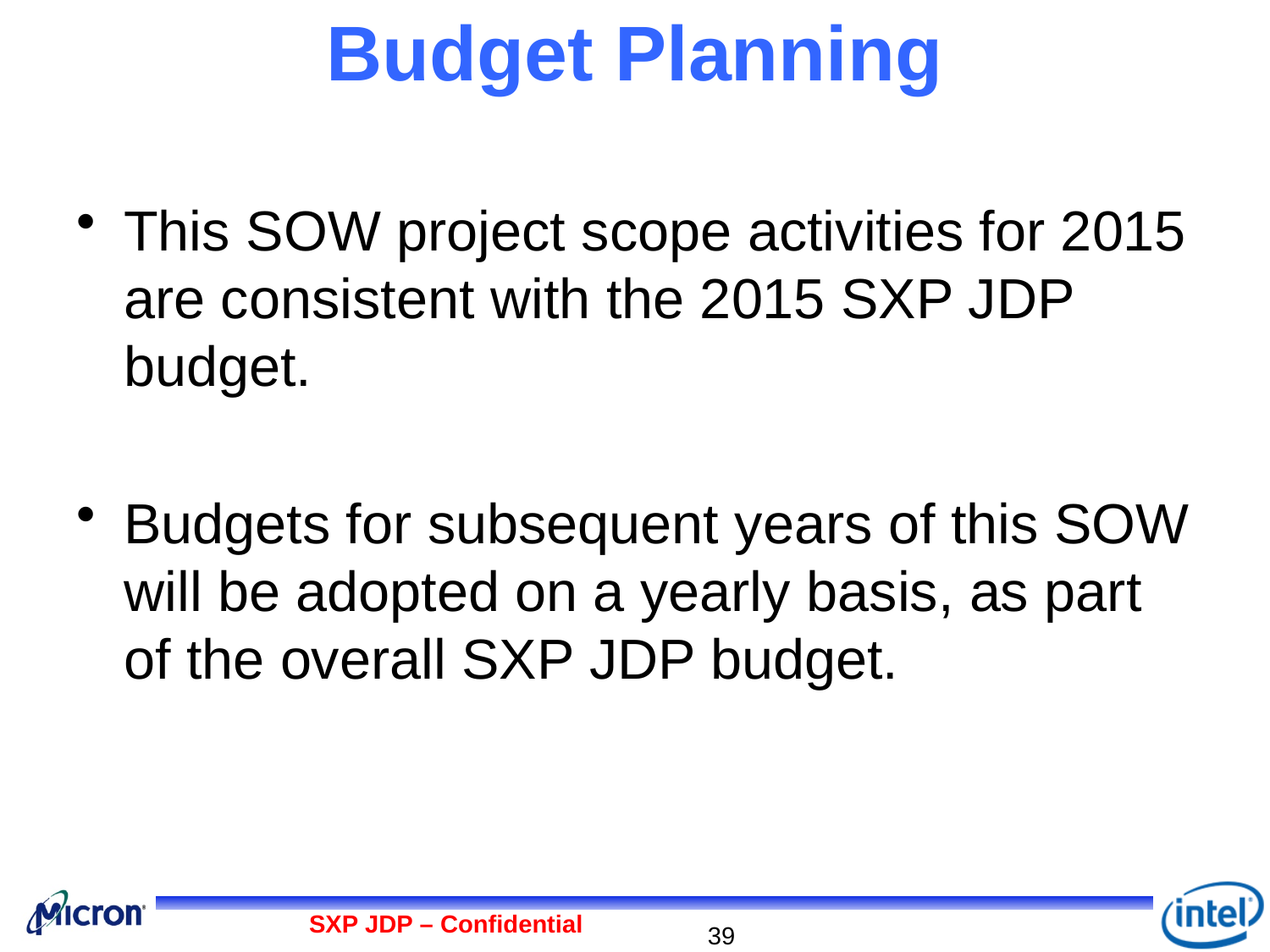

# Budget Planning
This SOW project scope activities for 2015 are consistent with the 2015 SXP JDP budget.

Budgets for subsequent years of this SOW will be adopted on a yearly basis, as part of the overall SXP JDP budget.

SXP JDP – Confidential
39